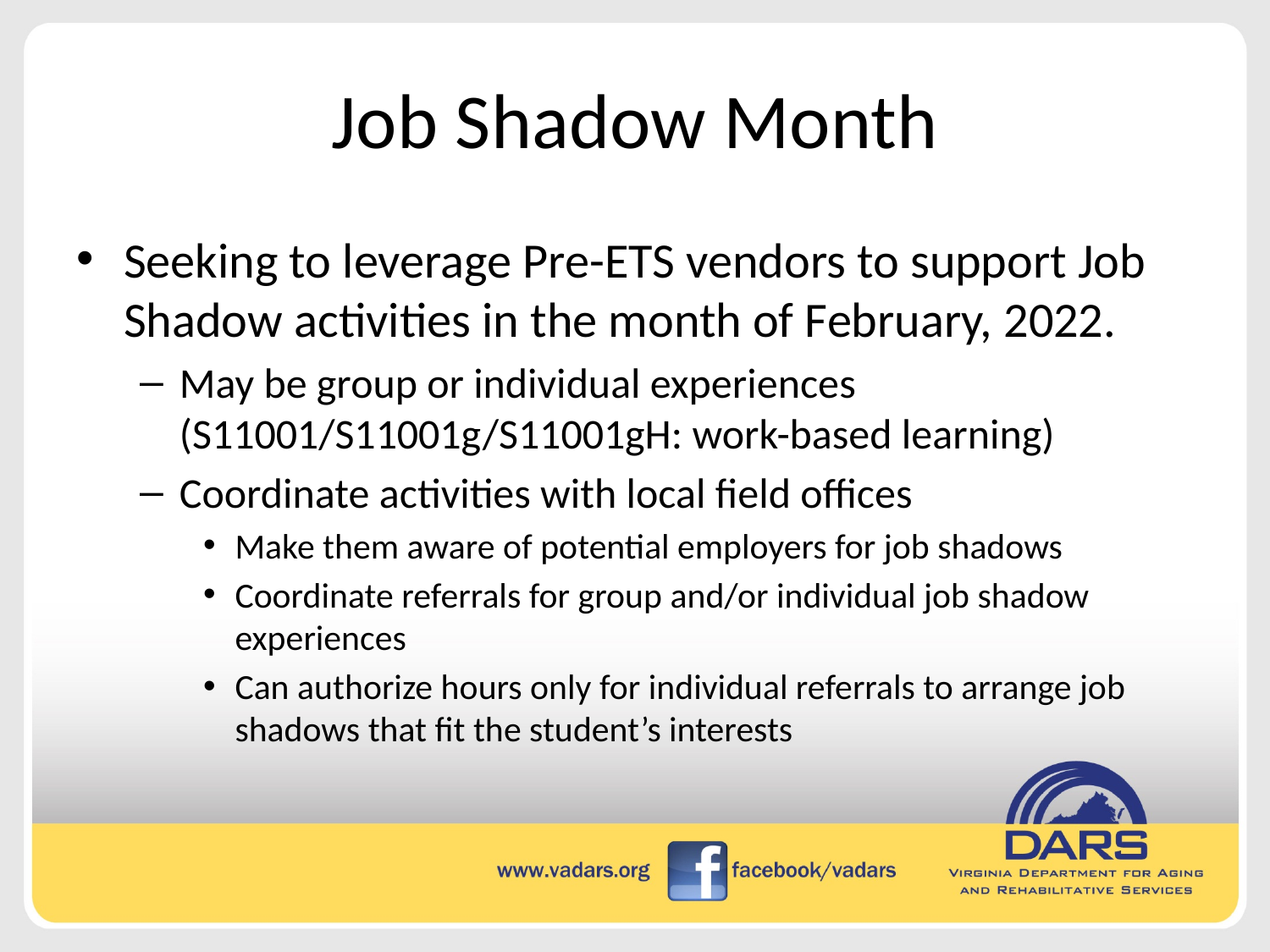

# Job Shadow Month
Seeking to leverage Pre-ETS vendors to support Job Shadow activities in the month of February, 2022.
May be group or individual experiences (S11001/S11001g/S11001gH: work-based learning)
Coordinate activities with local field offices
Make them aware of potential employers for job shadows
Coordinate referrals for group and/or individual job shadow experiences
Can authorize hours only for individual referrals to arrange job shadows that fit the student’s interests